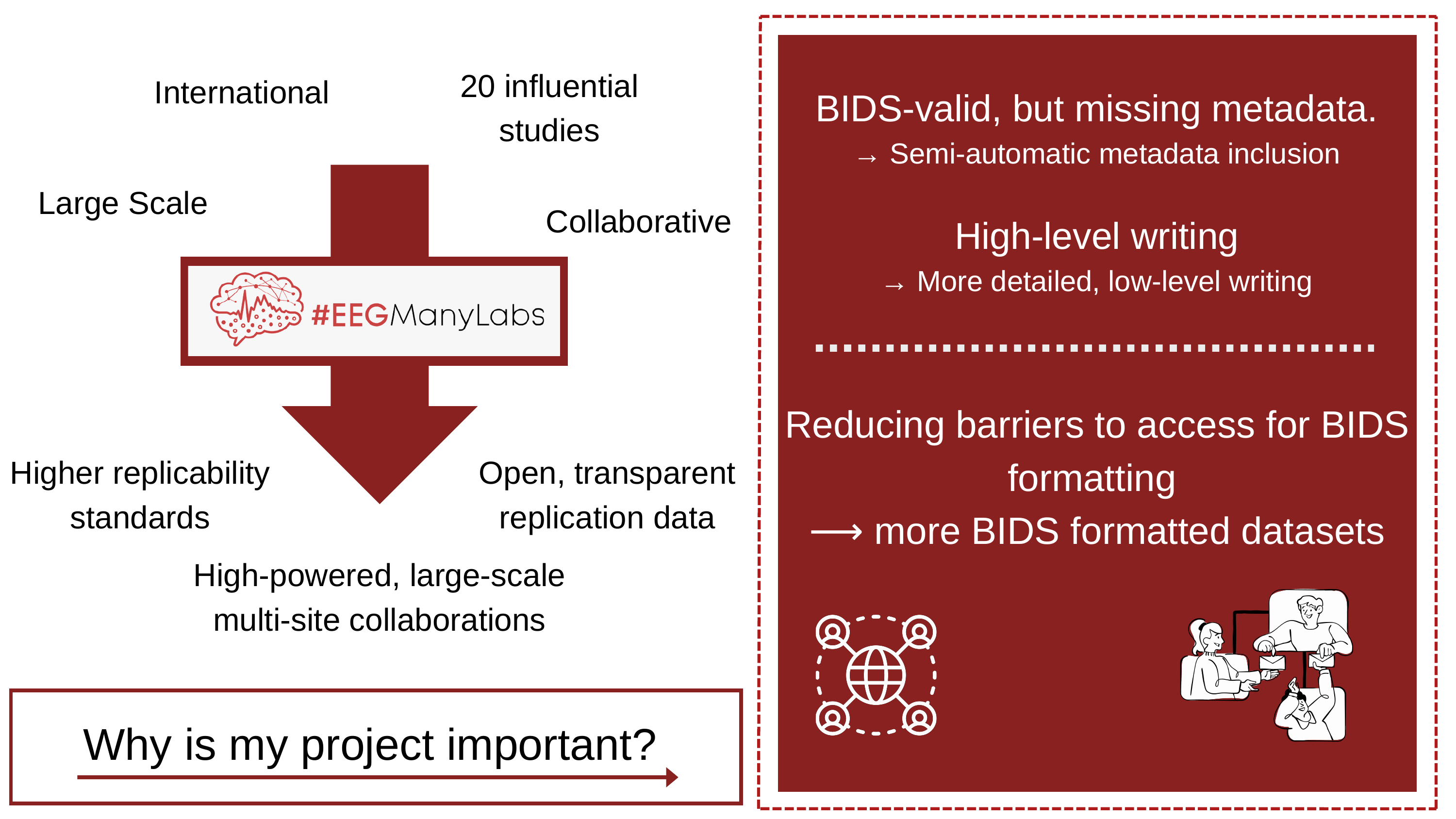

20 influential studies
International
Large Scale
Collaborative

Higher replicability standards
Open, transparent replication data
High-powered, large-scale multi-site collaborations
BIDS-valid, but missing metadata.
→ Semi-automatic metadata inclusion

High-level writing
→ More detailed, low-level writing

Reducing barriers to access for BIDS formatting
⟶ more BIDS formatted datasets

Why is my project important?